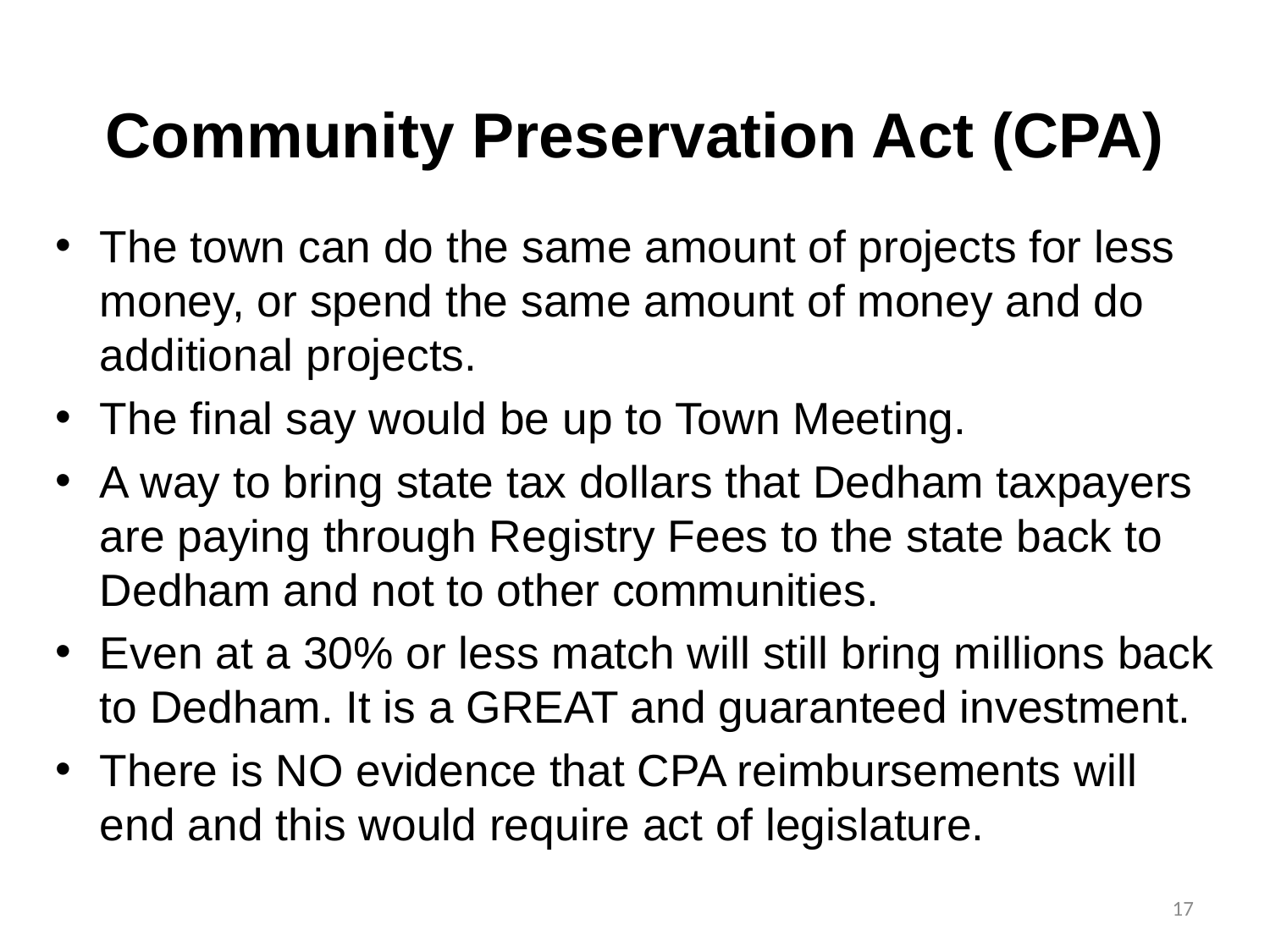

# Community Preservation Act (CPA)
The town can do the same amount of projects for less money, or spend the same amount of money and do additional projects.
The final say would be up to Town Meeting.
A way to bring state tax dollars that Dedham taxpayers are paying through Registry Fees to the state back to Dedham and not to other communities.
Even at a 30% or less match will still bring millions back to Dedham. It is a GREAT and guaranteed investment.
There is NO evidence that CPA reimbursements will end and this would require act of legislature.

17